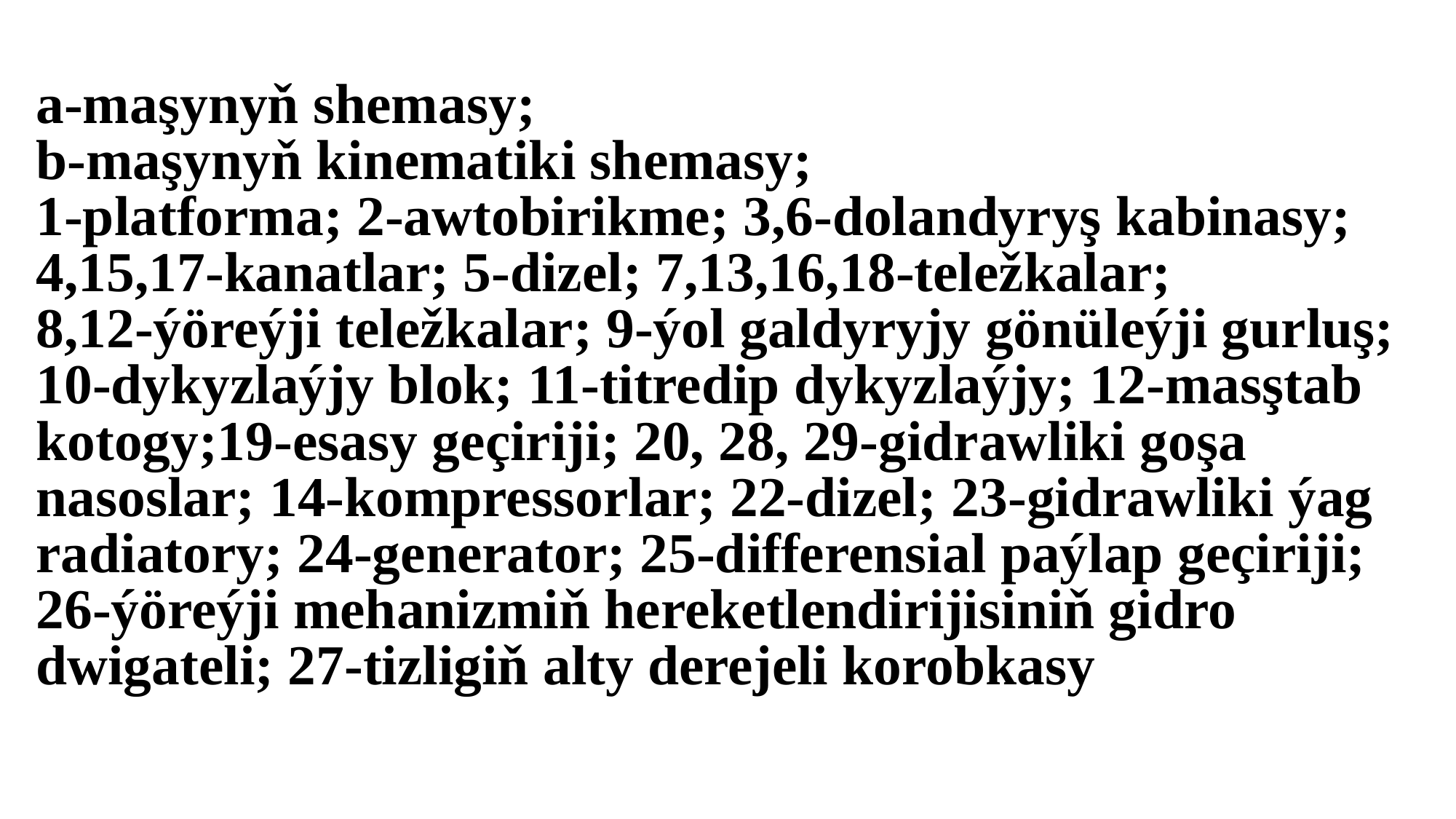

# a-maşynyň shemasy; b-maşynyň kinematiki shemasy; 1-platforma; 2-awtobirikme; 3,6-dolandyryş kabinasy; 4,15,17-kanatlar; 5-dizel; 7,13,16,18-teležkalar; 8,12-ýöreýji teležkalar; 9-ýol galdyryjy gönüleýji gurluş; 10-dykyzlaýjy blok; 11-titredip dykyzlaýjy; 12-masştab kotogy;19-esasy geçiriji; 20, 28, 29-gidrawliki goşa nasoslar; 14-kompressorlar; 22-dizel; 23-gidrawliki ýag radiatory; 24-generator; 25-differensial paýlap geçiriji; 26-ýöreýji mehanizmiň hereketlendirijisiniň gidro dwigateli; 27-tizligiň alty derejeli korobkasy